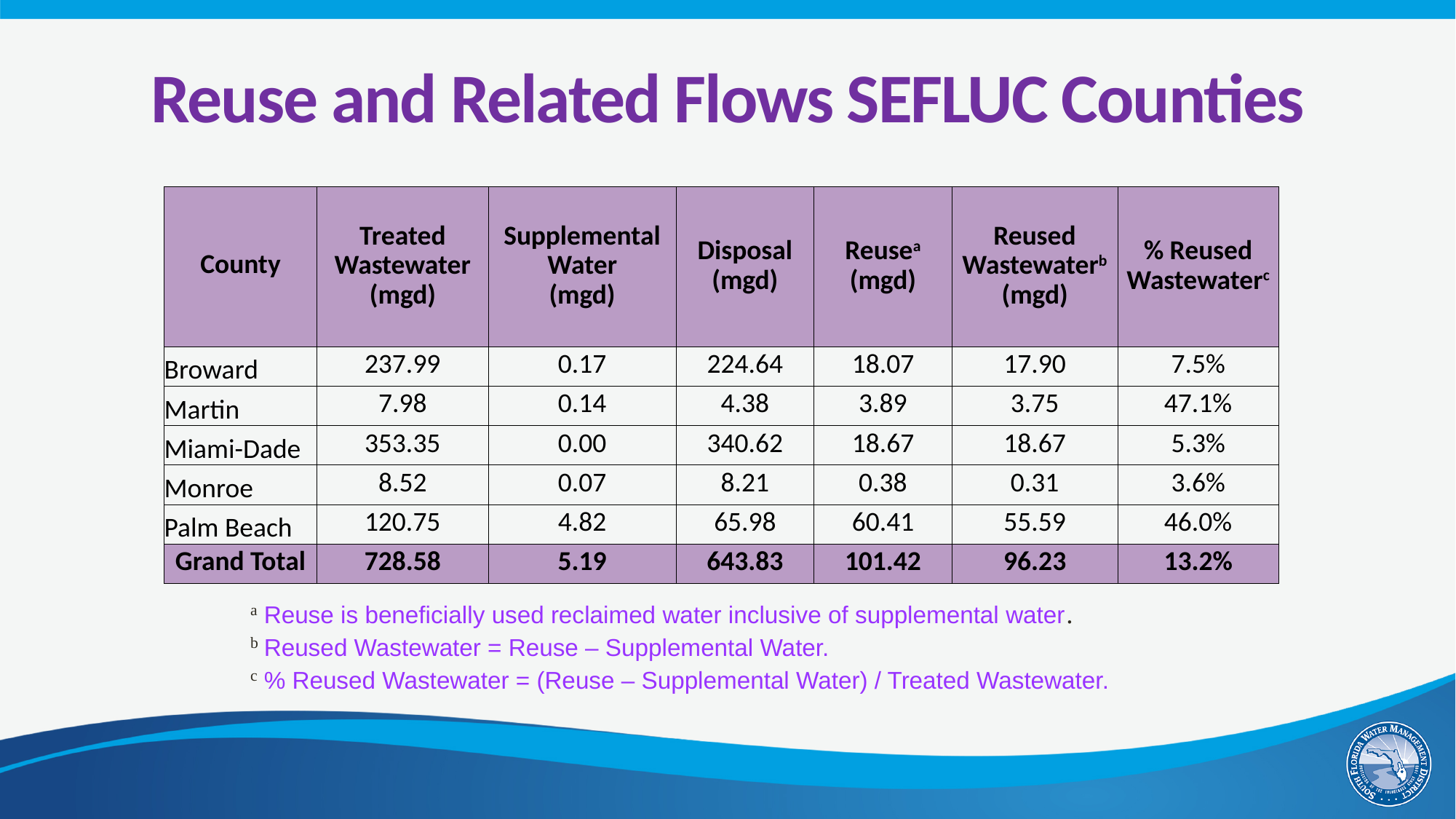

# Reuse and Related Flows SEFLUC Counties
| County | Treated Wastewater (mgd) | Supplemental Water (mgd) | Disposal (mgd) | Reusea (mgd) | Reused Wastewaterb (mgd) | % Reused Wastewaterc |
| --- | --- | --- | --- | --- | --- | --- |
| Broward | 237.99 | 0.17 | 224.64 | 18.07 | 17.90 | 7.5% |
| Martin | 7.98 | 0.14 | 4.38 | 3.89 | 3.75 | 47.1% |
| Miami-Dade | 353.35 | 0.00 | 340.62 | 18.67 | 18.67 | 5.3% |
| Monroe | 8.52 | 0.07 | 8.21 | 0.38 | 0.31 | 3.6% |
| Palm Beach | 120.75 | 4.82 | 65.98 | 60.41 | 55.59 | 46.0% |
| Grand Total | 728.58 | 5.19 | 643.83 | 101.42 | 96.23 | 13.2% |
a	Reuse is beneficially used reclaimed water inclusive of supplemental water.
b	Reused Wastewater = Reuse – Supplemental Water.
c	% Reused Wastewater = (Reuse – Supplemental Water) / Treated Wastewater.